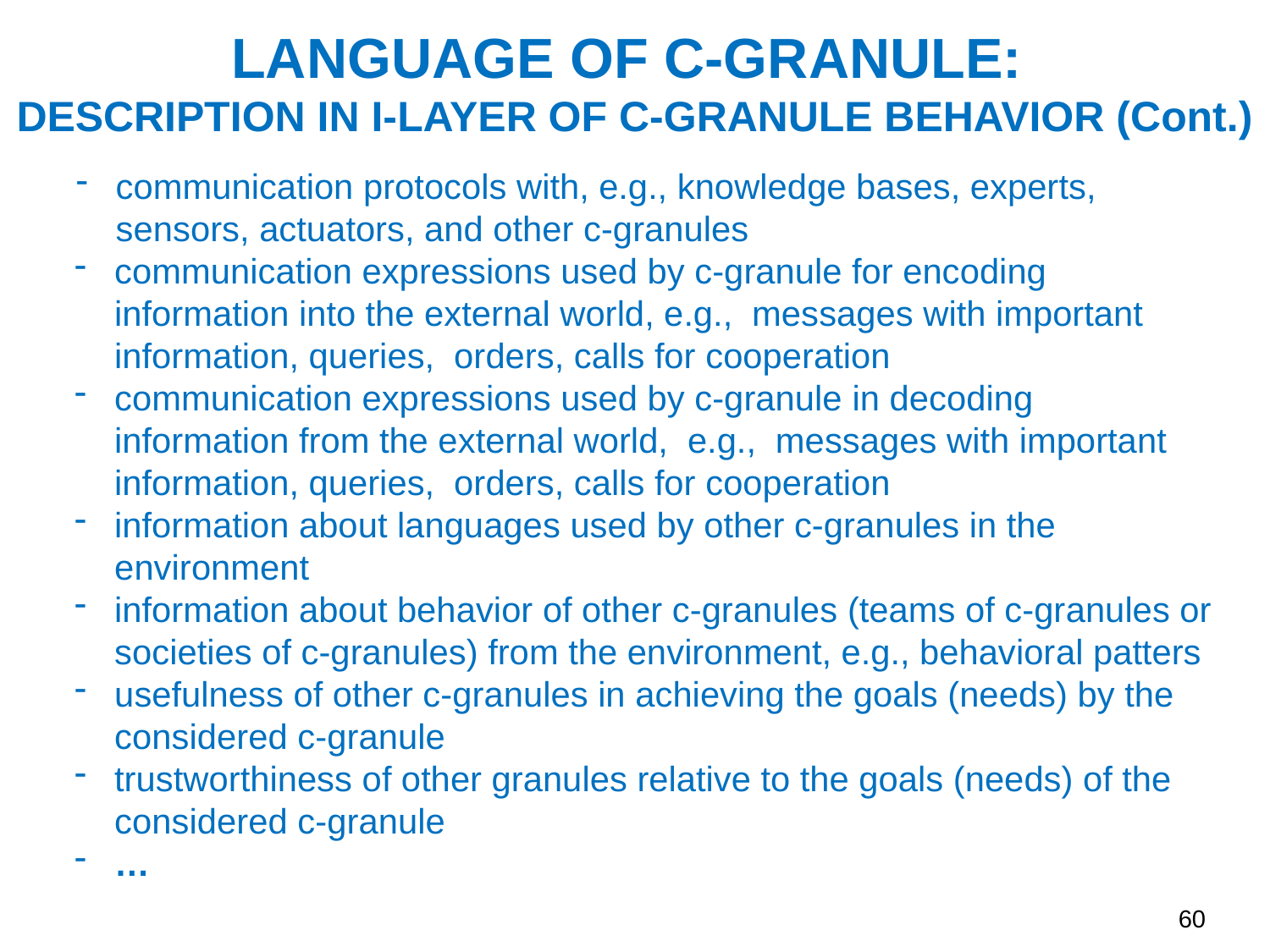

LANGUAGE OF C-GRANULE:
DESCRIPTION IN I-LAYER OF C-GRANULE BEHAVIOR (Cont.)
communication protocols with, e.g., knowledge bases, experts, sensors, actuators, and other c-granules
communication expressions used by c-granule for encoding information into the external world, e.g.,  messages with important information, queries,  orders, calls for cooperation
communication expressions used by c-granule in decoding information from the external world,  e.g.,  messages with important information, queries,  orders, calls for cooperation
information about languages used by other c-granules in the environment
information about behavior of other c-granules (teams of c-granules or societies of c-granules) from the environment, e.g., behavioral patters
usefulness of other c-granules in achieving the goals (needs) by the considered c-granule
trustworthiness of other granules relative to the goals (needs) of the considered c-granule
…
60